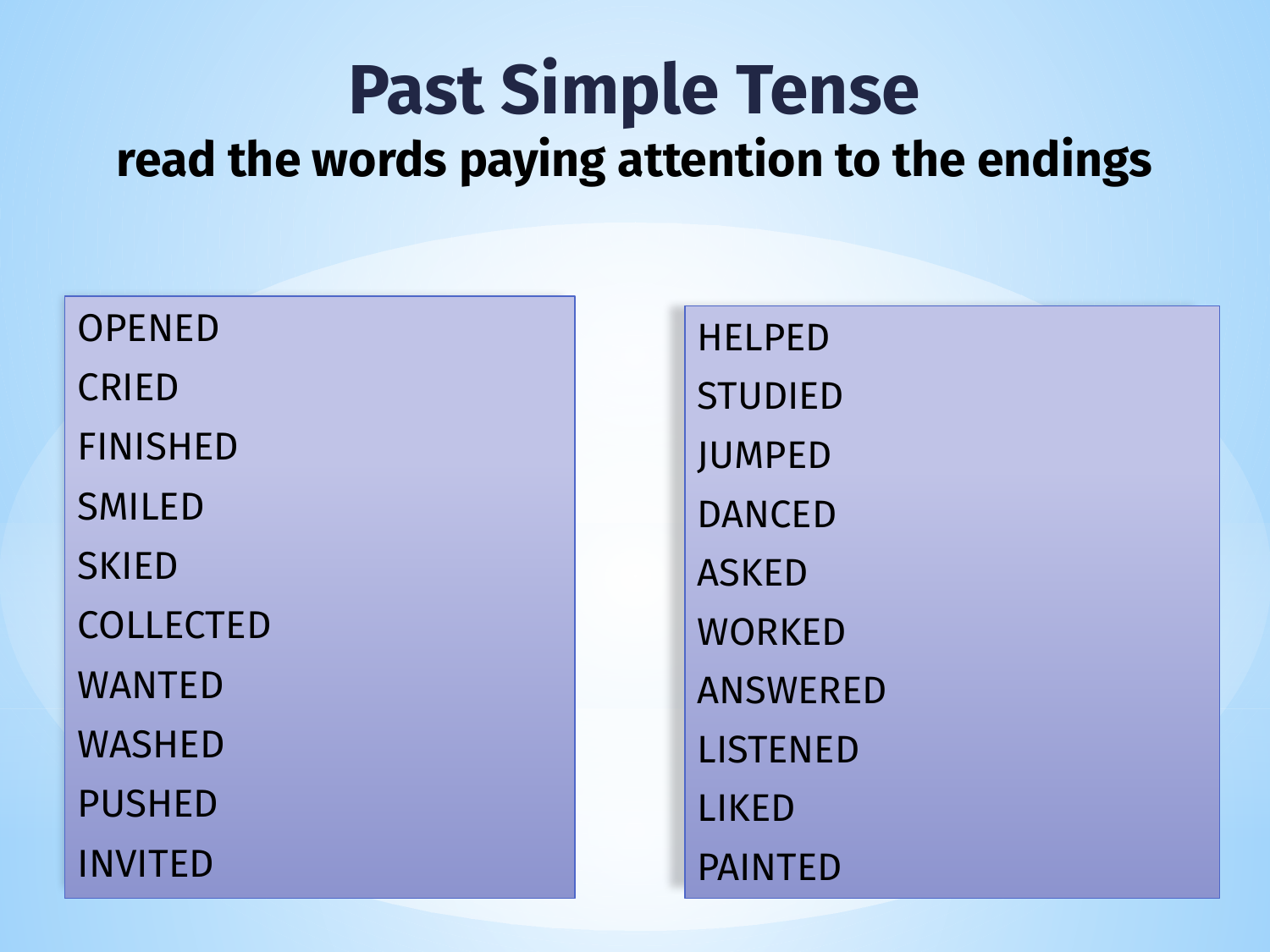

# Past Simple Tense read the words paying attention to the endings
OPENED
CRIED
FINISHED
SMILED
SKIED
COLLECTED
WANTED
WASHED
PUSHED
INVITED
HELPED
STUDIED
JUMPED
DANCED
ASKED
WORKED
ANSWERED
LISTENED
LIKED
PAINTED